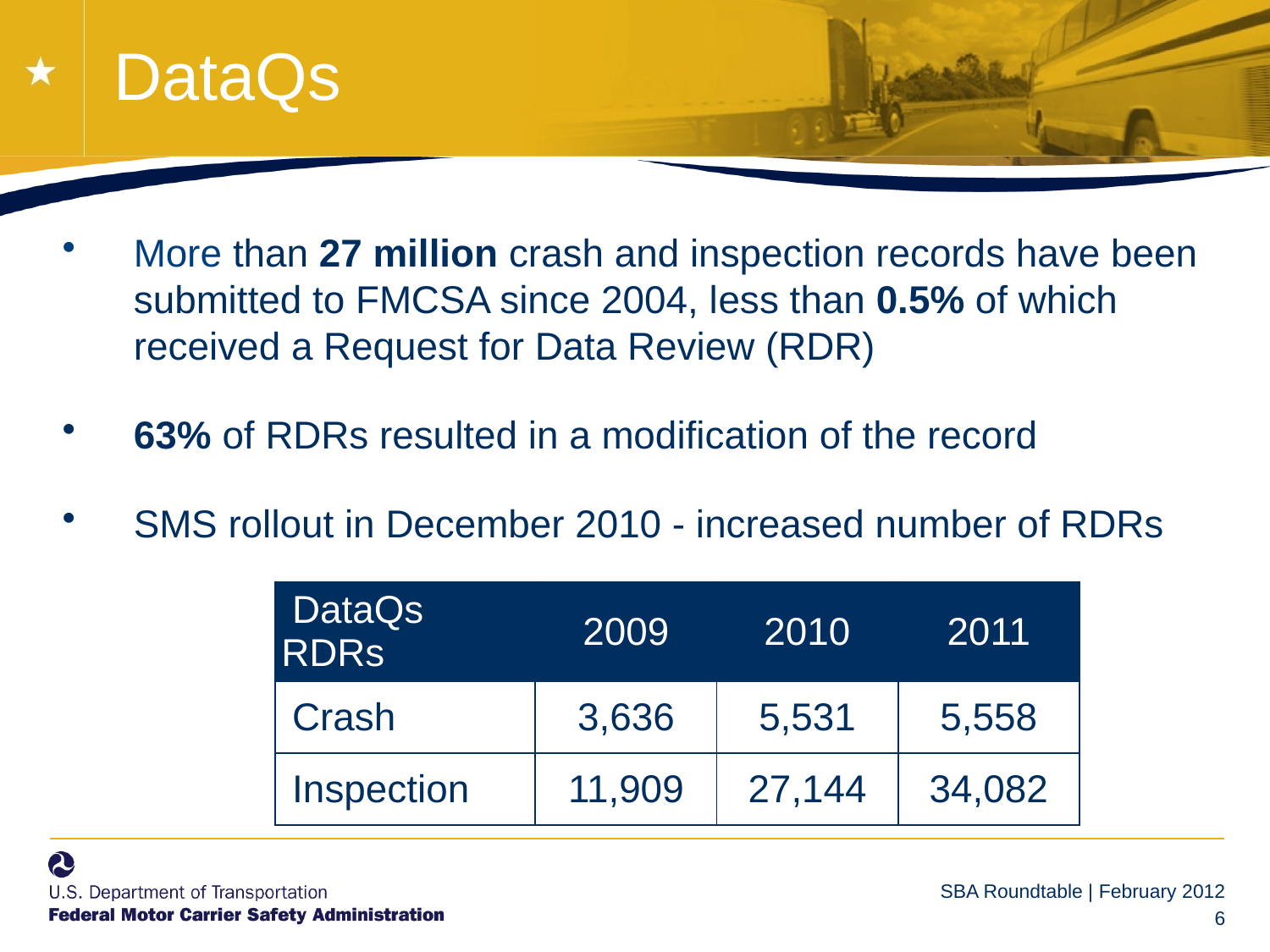

# DataQs
More than 27 million crash and inspection records have been submitted to FMCSA since 2004, less than 0.5% of which received a Request for Data Review (RDR)
63% of RDRs resulted in a modification of the record
SMS rollout in December 2010 - increased number of RDRs
| DataQs RDRs | 2009 | 2010 | 2011 |
| --- | --- | --- | --- |
| Crash | 3,636 | 5,531 | 5,558 |
| Inspection | 11,909 | 27,144 | 34,082 |